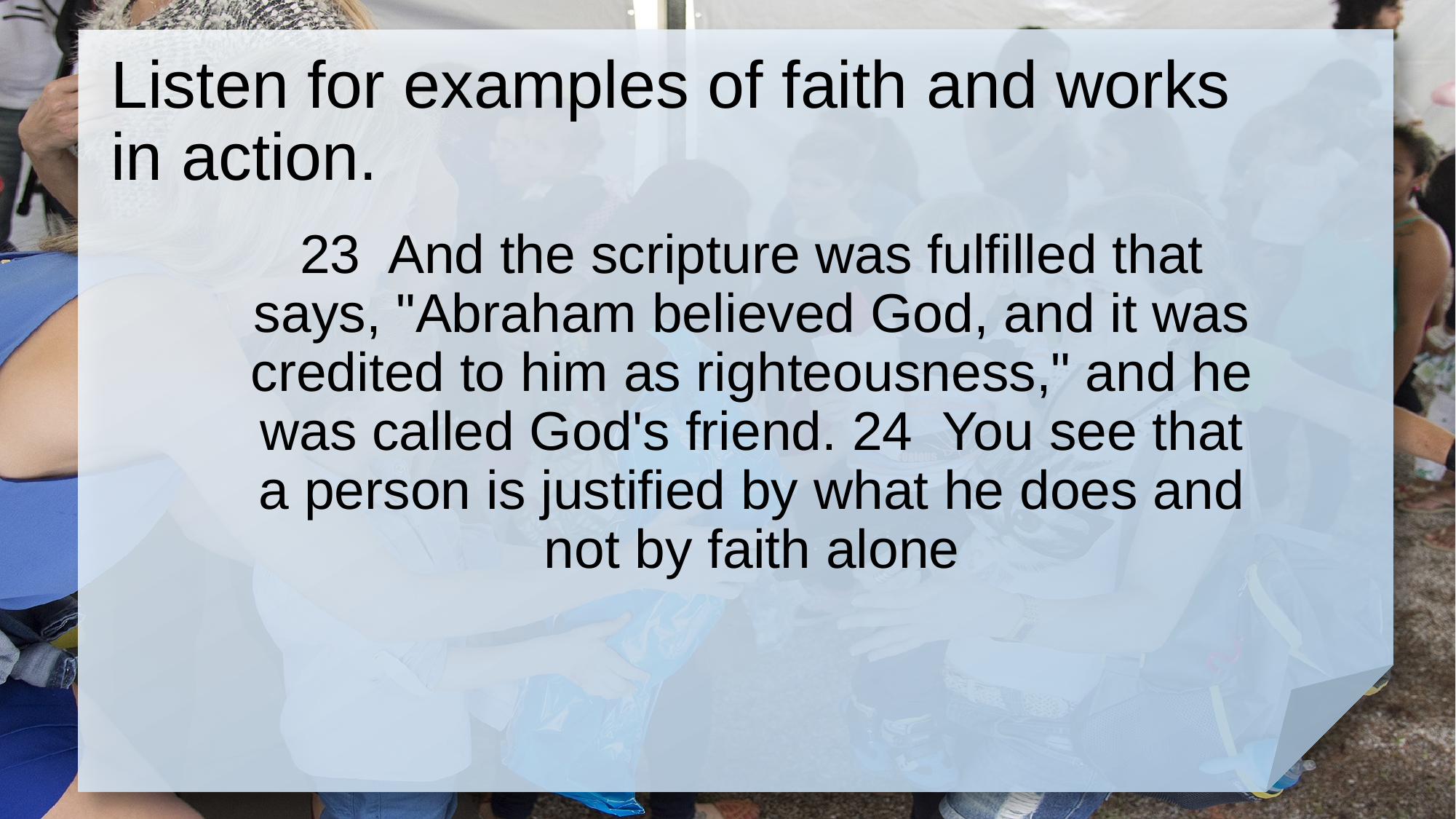

# Listen for examples of faith and works in action.
23  And the scripture was fulfilled that says, "Abraham believed God, and it was credited to him as righteousness," and he was called God's friend. 24  You see that a person is justified by what he does and not by faith alone